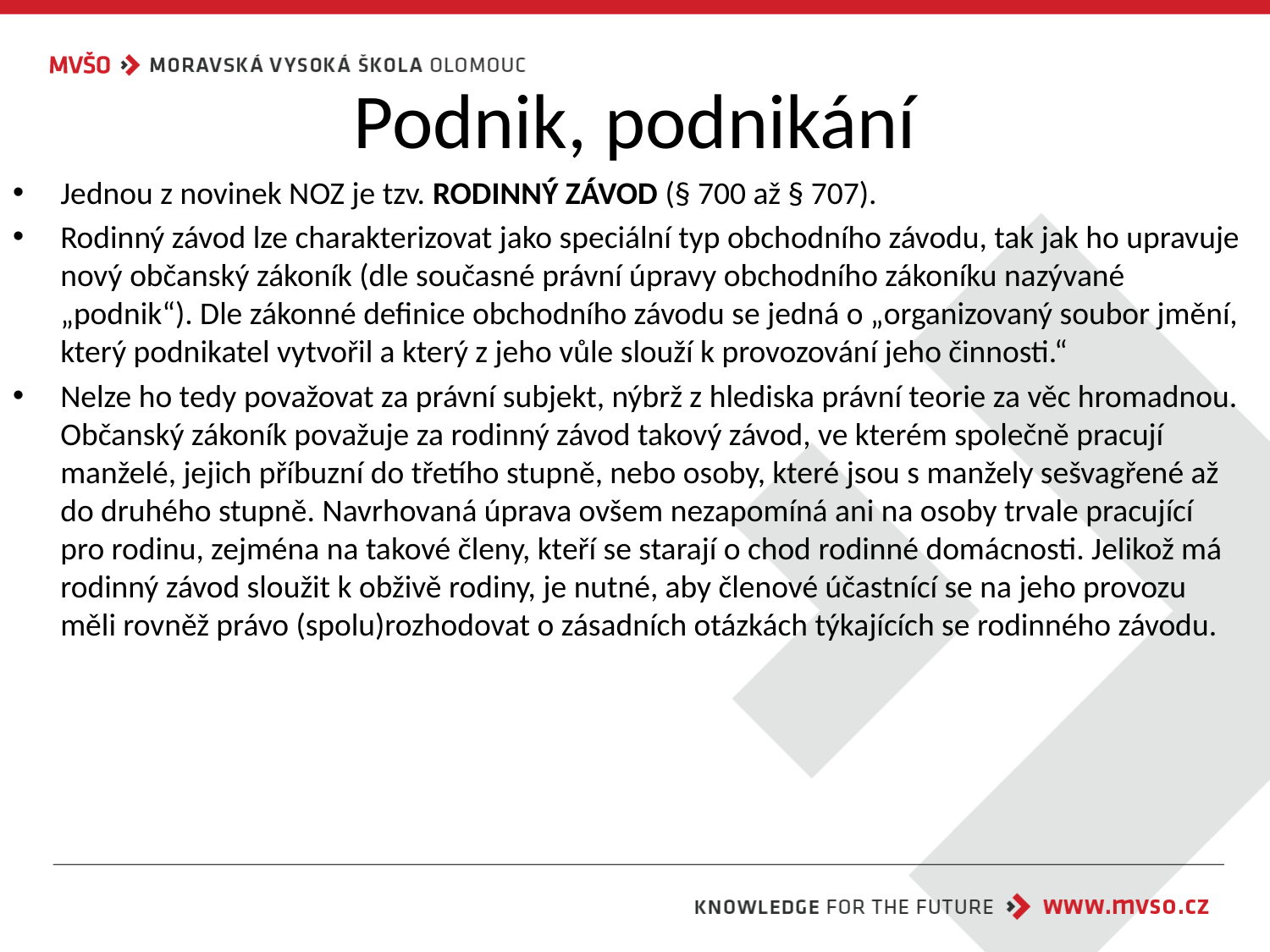

# Podnik, podnikání
Jednou z novinek NOZ je tzv. RODINNÝ ZÁVOD (§ 700 až § 707).
Rodinný závod lze charakterizovat jako speciální typ obchodního závodu, tak jak ho upravuje nový občanský zákoník (dle současné právní úpravy obchodního zákoníku nazývané „podnik“). Dle zákonné definice obchodního závodu se jedná o „organizovaný soubor jmění, který podnikatel vytvořil a který z jeho vůle slouží k provozování jeho činnosti.“
Nelze ho tedy považovat za právní subjekt, nýbrž z hlediska právní teorie za věc hromadnou. Občanský zákoník považuje za rodinný závod takový závod, ve kterém společně pracují manželé, jejich příbuzní do třetího stupně, nebo osoby, které jsou s manžely sešvagřené až do druhého stupně. Navrhovaná úprava ovšem nezapomíná ani na osoby trvale pracující pro rodinu, zejména na takové členy, kteří se starají o chod rodinné domácnosti. Jelikož má rodinný závod sloužit k obživě rodiny, je nutné, aby členové účastnící se na jeho provozu měli rovněž právo (spolu)rozhodovat o zásadních otázkách týkajících se rodinného závodu.